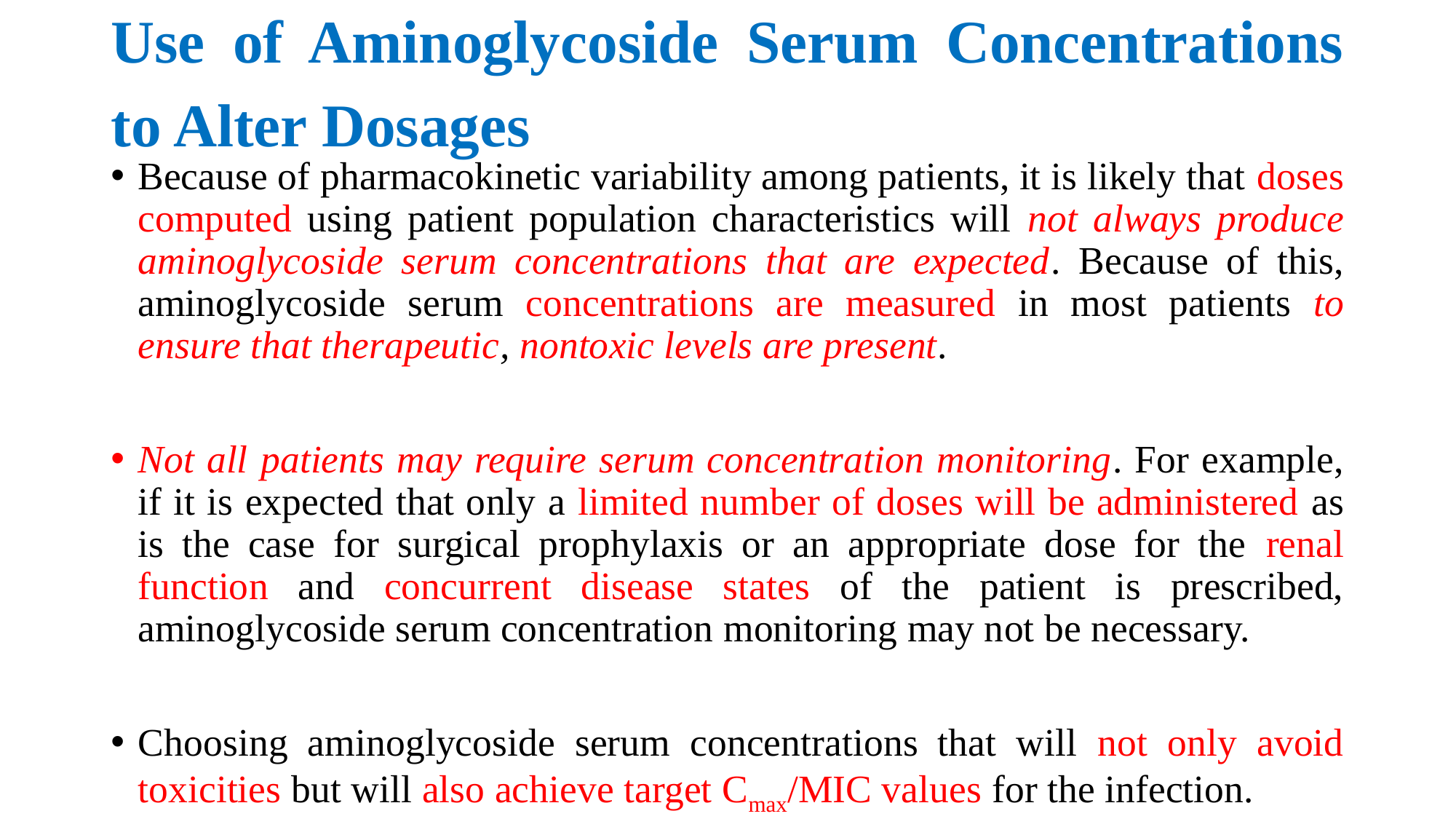

# Use of Aminoglycoside Serum Concentrations to Alter Dosages
Because of pharmacokinetic variability among patients, it is likely that doses computed using patient population characteristics will not always produce aminoglycoside serum concentrations that are expected. Because of this, aminoglycoside serum concentrations are measured in most patients to ensure that therapeutic, nontoxic levels are present.

Not all patients may require serum concentration monitoring. For example, if it is expected that only a limited number of doses will be administered as is the case for surgical prophylaxis or an appropriate dose for the renal function and concurrent disease states of the patient is prescribed, aminoglycoside serum concentration monitoring may not be necessary.

Choosing aminoglycoside serum concentrations that will not only avoid toxicities but will also achieve target Cmax/MIC values for the infection.